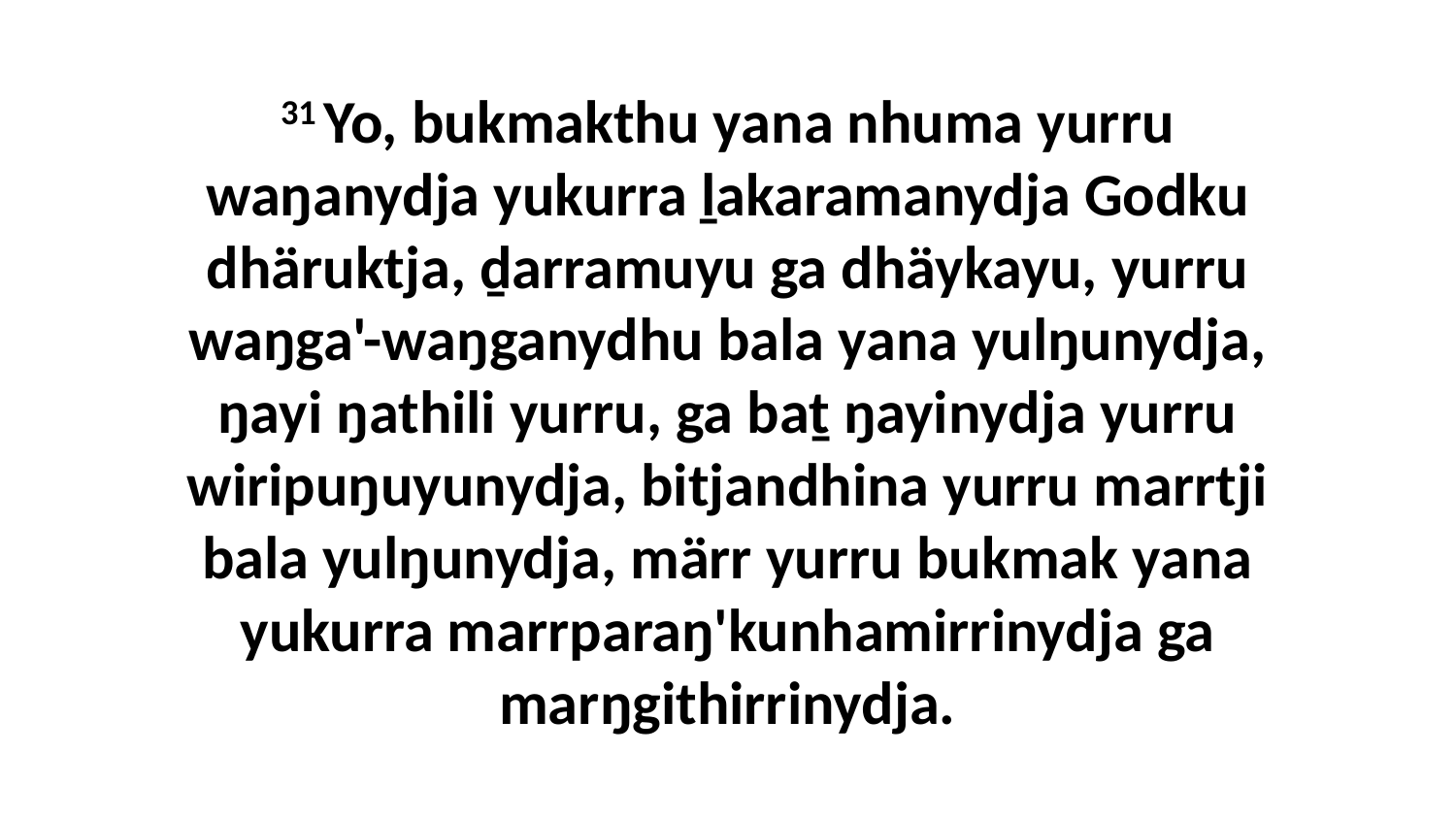

31 Yo, bukmakthu yana nhuma yurru waŋanydja yukurra ḻakaramanydja Godku dhäruktja, ḏarramuyu ga dhäykayu, yurru waŋga'-waŋganydhu bala yana yulŋunydja, ŋayi ŋathili yurru, ga baṯ ŋayinydja yurru wiripuŋuyunydja, bitjandhina yurru marrtji bala yulŋunydja, märr yurru bukmak yana yukurra marrparaŋ'kunhamirrinydja ga marŋgithirrinydja.